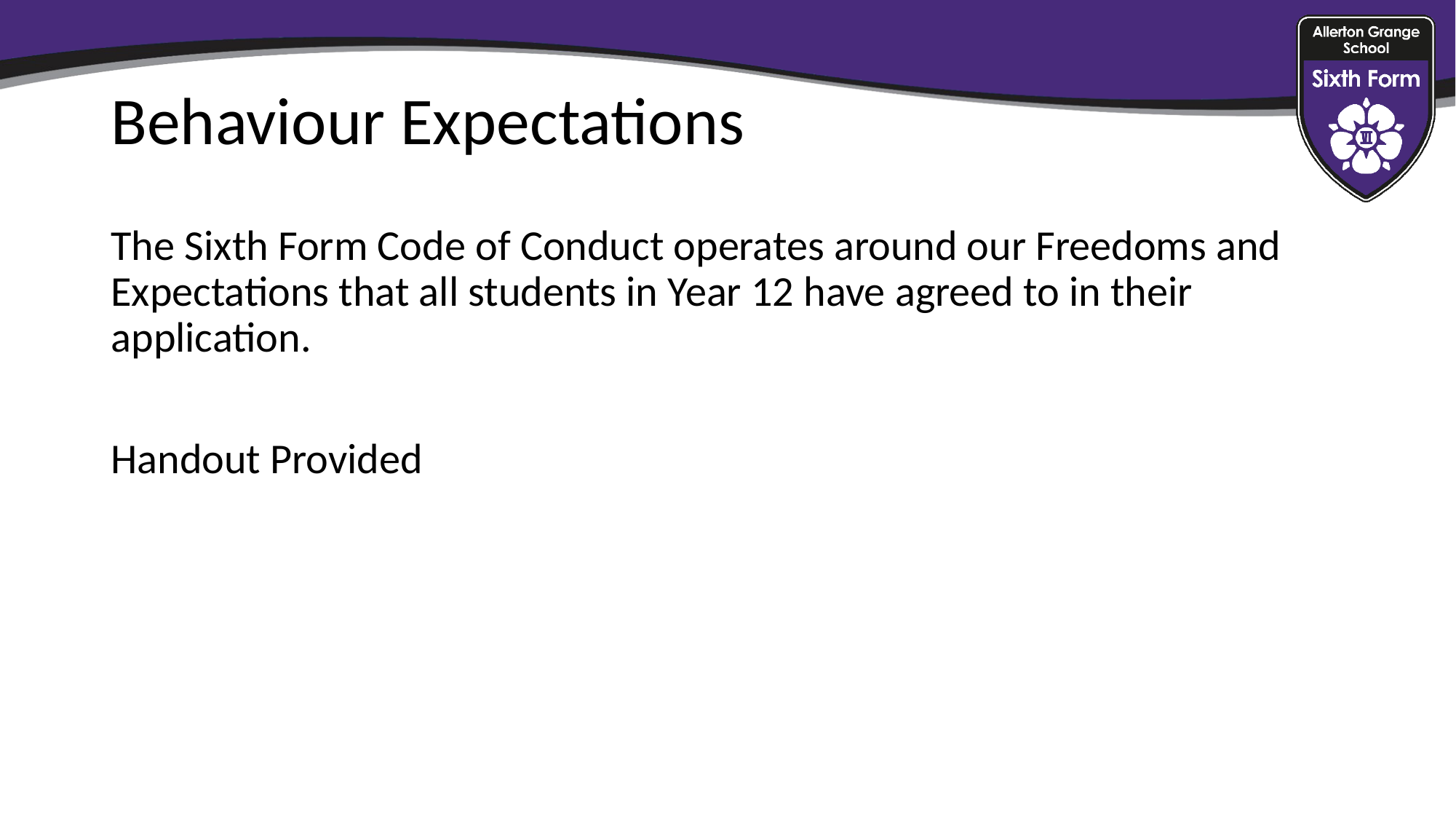

# Behaviour Expectations
The Sixth Form Code of Conduct operates around our Freedoms and Expectations that all students in Year 12 have agreed to in their application.

Handout Provided